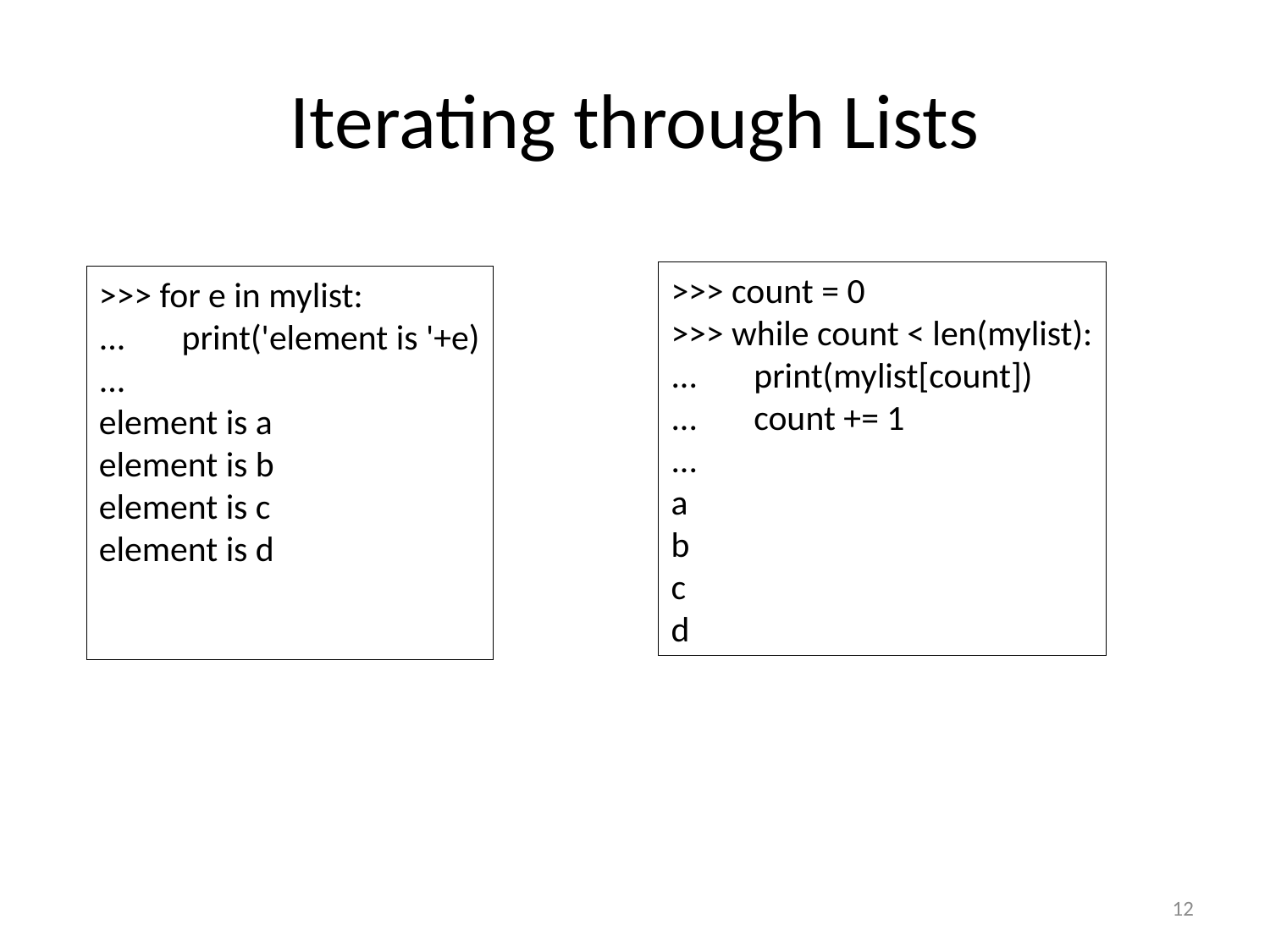

# Iterating through Lists
>>> count = 0
>>> while count < len(mylist):
...       print(mylist[count])
...       count += 1
...
a
b
c
d
>>> for e in mylist:
...       print('element is '+e)
...
element is a
element is b
element is c
element is d

12